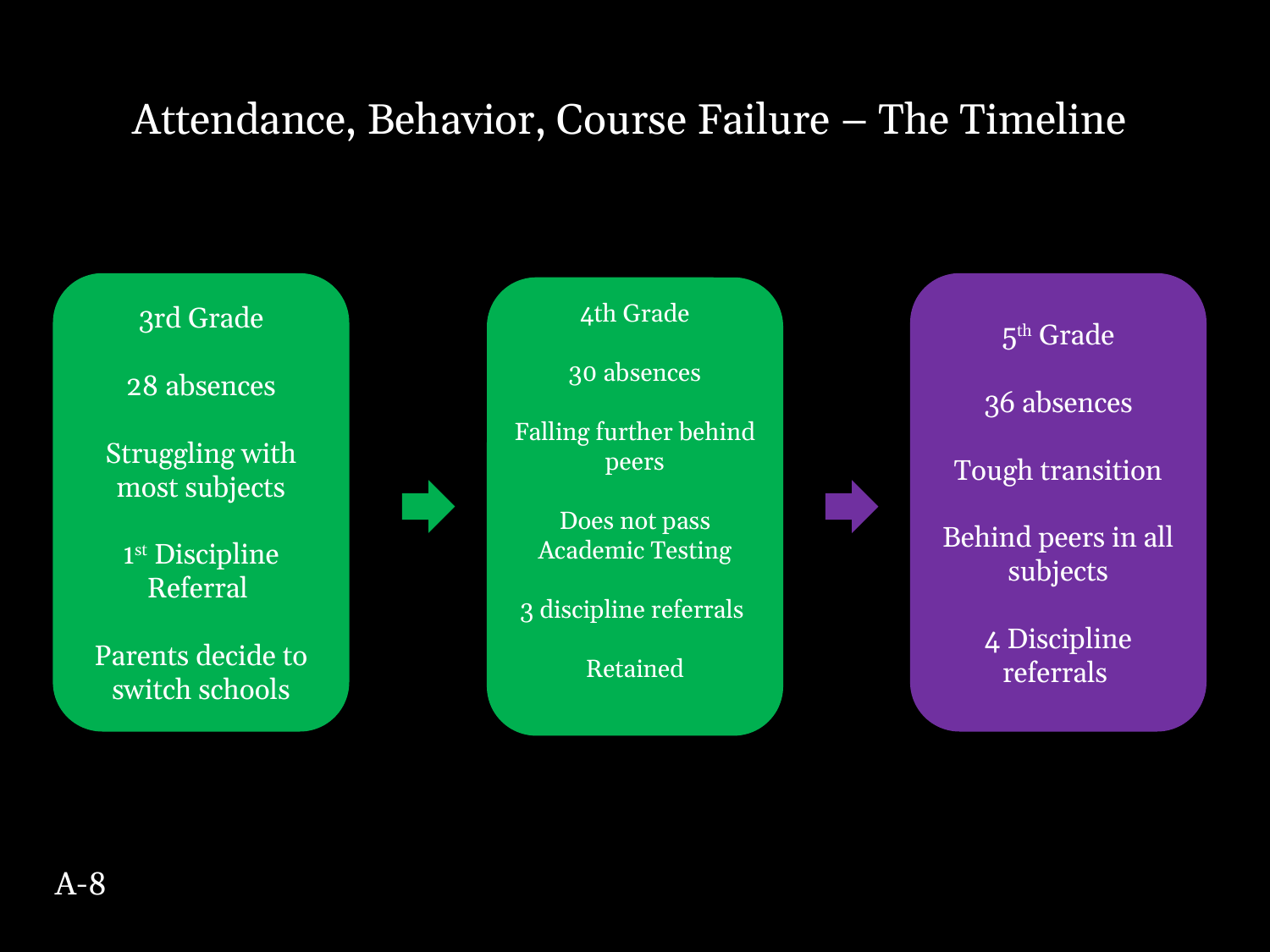

# Attendance, Behavior, Course Failure – The Timeline
3rd Grade

28 absences

Struggling with most subjects

1st Discipline Referral

Parents decide to switch schools
5th Grade

36 absences

Tough transition

Behind peers in all subjects

4 Discipline referrals

4th Grade

30 absences

Falling further behind peers

Does not pass Academic Testing

3 discipline referrals

Retained

A-8